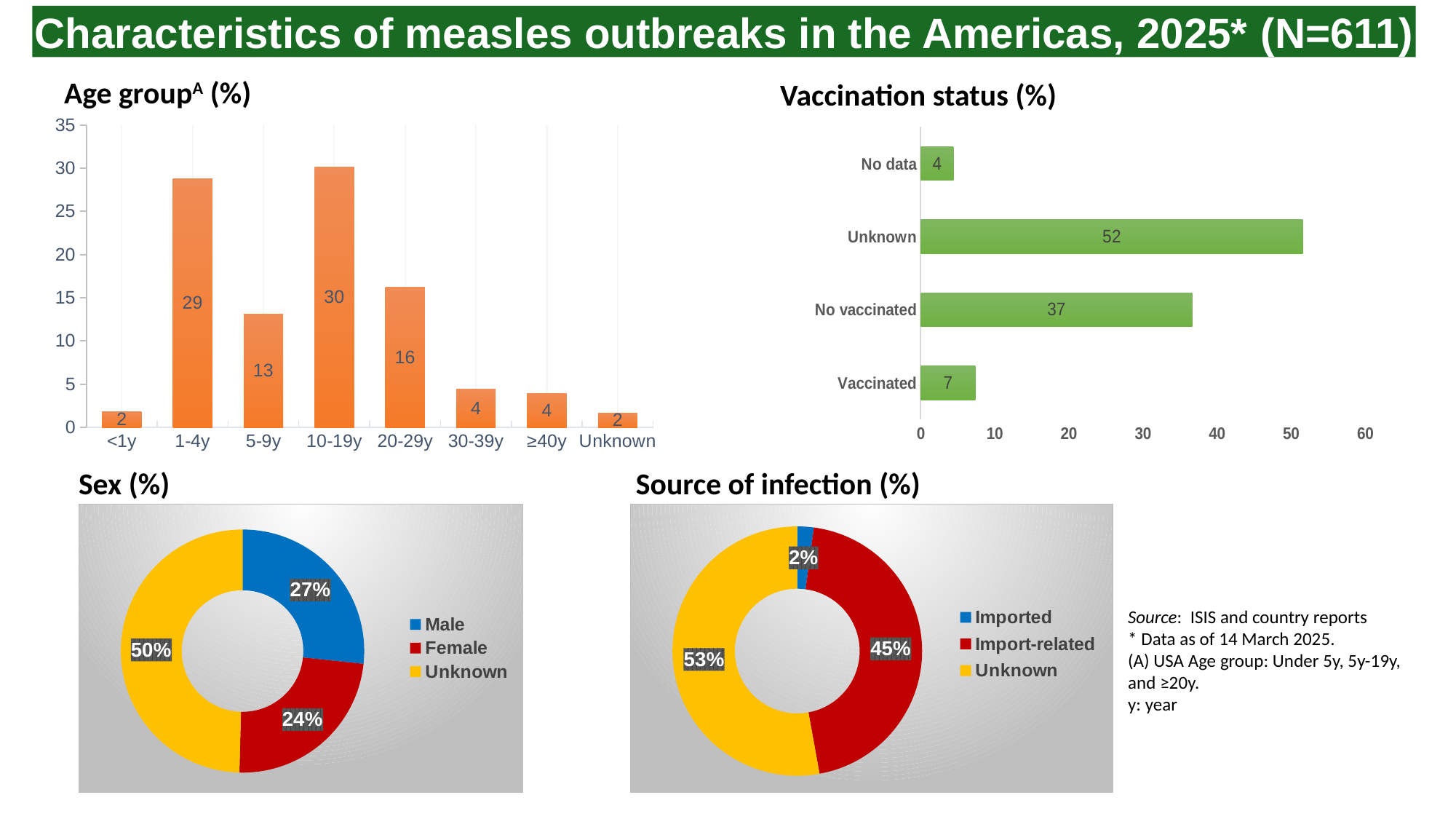

# Characteristics of measles outbreaks in the Americas, 2025* (N=611)
Age groupA (%)
Vaccination status (%)

### Chart

| Category | Total (%) |
|---|---|
| <1y | 1.800327332242226 |
| 1-4y | 28.805237315875615 |
| 5-9y | 13.093289689034371 |
| 10-19y | 30.11456628477905 |
| 20-29y | 16.20294599018003 |
| 30-39y | 4.4189852700491 |
| ≥40y | 3.927986906710311 |
| Unknown | 1.6366612111292964 |

### Chart

| Category | Total Cases % |
|---|---|
| Vaccinated | 7.3649754500818325 |
| No vaccinated | 36.661211129296234 |
| Unknown | 51.55482815057283 |
| No data | 4.4189852700491 |
Sex (%)
Source of infection (%)

### Chart

| Category | Total Cases |
|---|---|
| Male | 26.677577741407525 |
| Female | 23.731587561374795 |
| Unknown | 49.59083469721768 |

### Chart

| Category | Total de casos |
|---|---|
| Imported | 2.127659574468085 |
| Import-related | 45.00818330605565 |
| Unknown | 52.864157119476275 |
Source:  ISIS and country reports
* Data as of 14 March 2025.
(A) USA Age group: Under 5y, 5y-19y, and ≥20y.
y: year